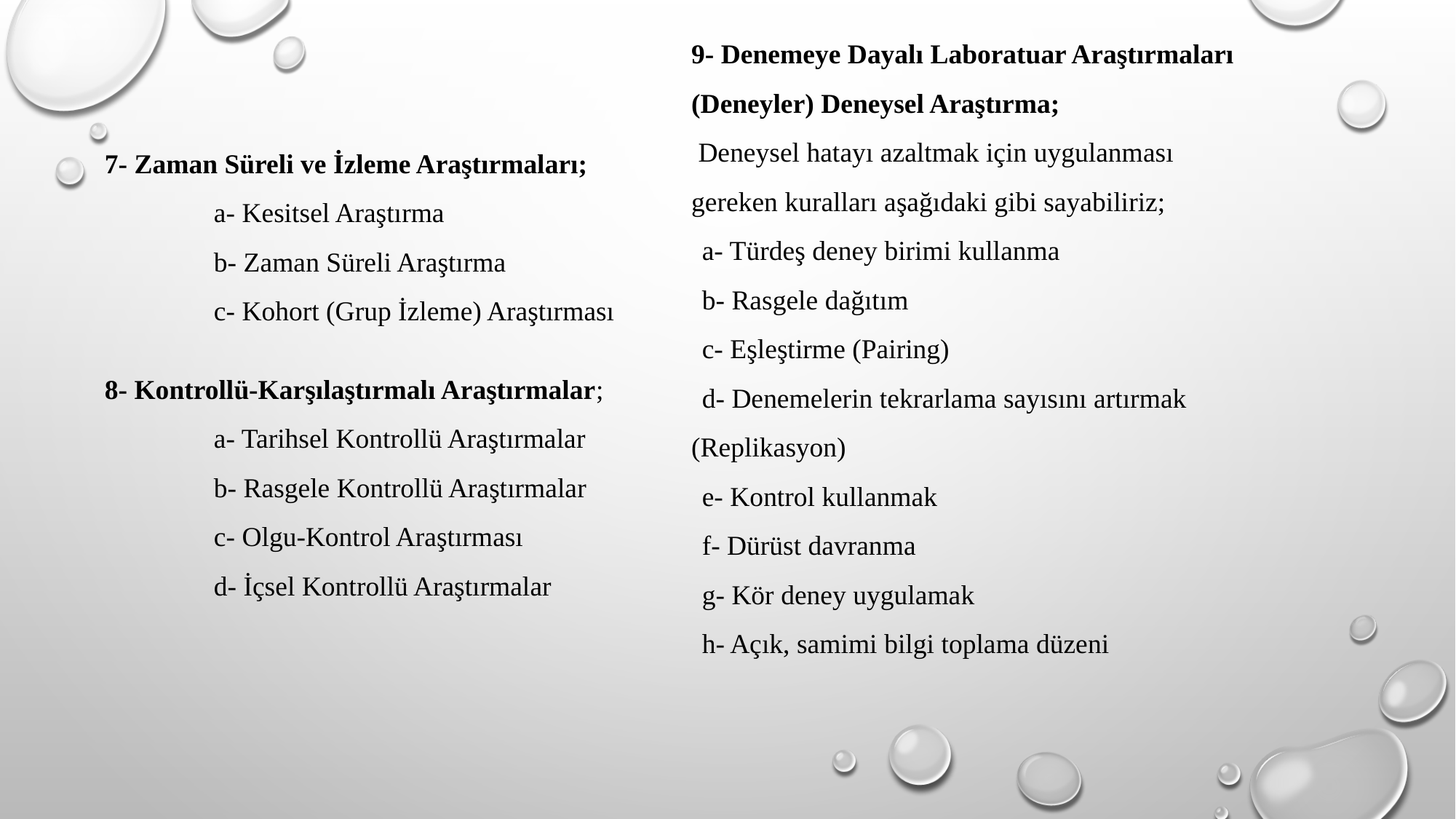

9- Denemeye Dayalı Laboratuar Araştırmaları (Deneyler) Deneysel Araştırma;
 Deneysel hatayı azaltmak için uygulanması gereken kuralları aşağıdaki gibi sayabiliriz;
	a- Türdeş deney birimi kullanma
	b- Rasgele dağıtım
	c- Eşleştirme (Pairing)
	d- Denemelerin tekrarlama sayısını artırmak (Replikasyon)
	e- Kontrol kullanmak
	f- Dürüst davranma
	g- Kör deney uygulamak
	h- Açık, samimi bilgi toplama düzeni
7- Zaman Süreli ve İzleme Araştırmaları;
	a- Kesitsel Araştırma
	b- Zaman Süreli Araştırma
	c- Kohort (Grup İzleme) Araştırması
8- Kontrollü-Karşılaştırmalı Araştırmalar;
	a- Tarihsel Kontrollü Araştırmalar
	b- Rasgele Kontrollü Araştırmalar
	c- Olgu-Kontrol Araştırması
	d- İçsel Kontrollü Araştırmalar